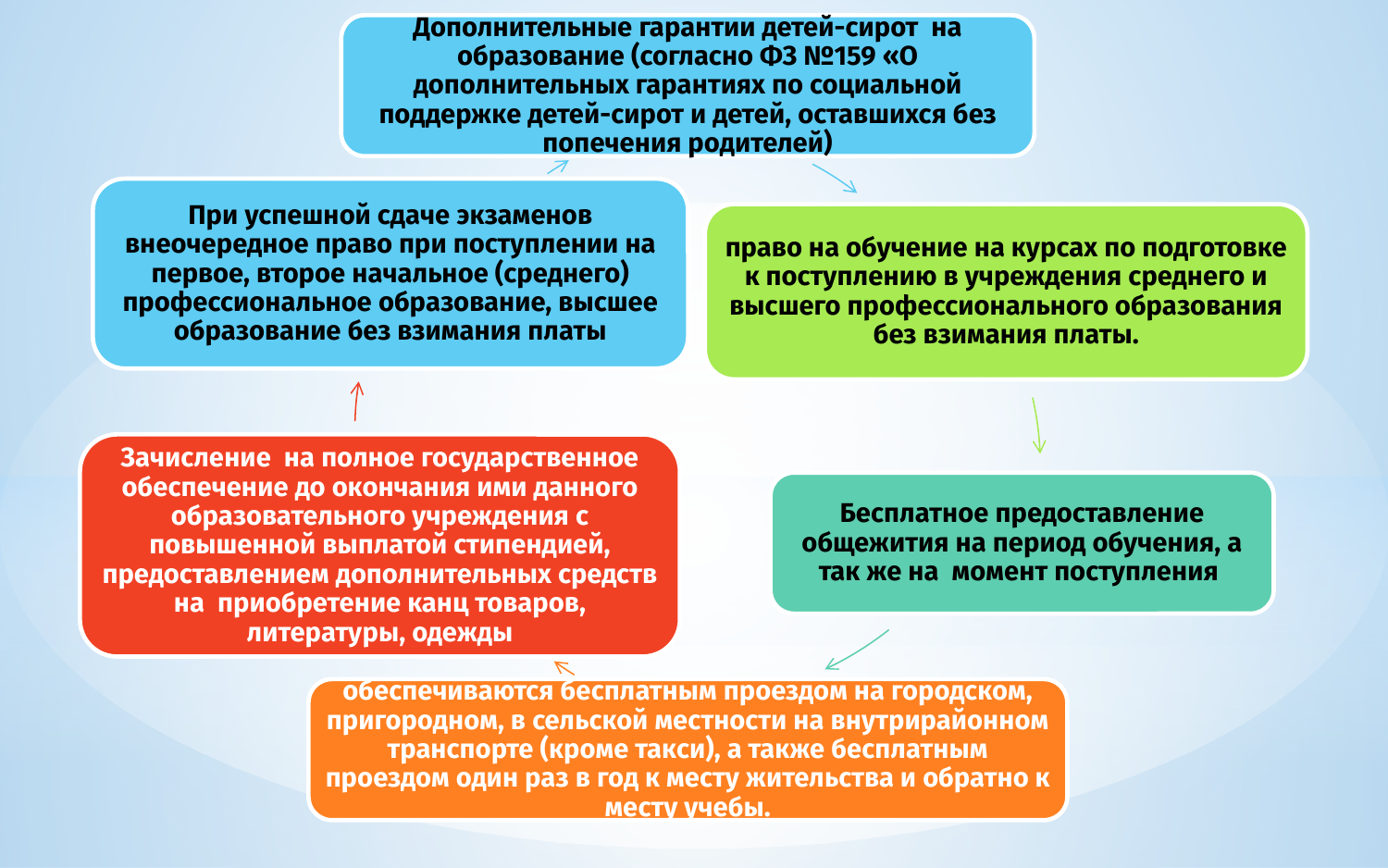

Дополнительные гарантии детей-сирот  на образование (согласно ФЗ №159 «О дополнительных гарантиях по социальной поддержке детей-сирот и детей, оставшихся без попечения родителей)
право на обучение на курсах по подготовке к поступлению в учреждения среднего и высшего профессионального образования без взимания платы.
Бесплатное предоставление общежития на период обучения, а так же на  момент поступления
обеспечиваются бесплатным проездом на городском, пригородном, в сельской местности на внутрирайонном транспорте (кроме такси), а также бесплатным проездом один раз в год к месту жительства и обратно к месту учебы.
Зачисление  на полное государственное обеспечение до окончания ими данного образовательного учреждения с повышенной выплатой стипендией, предоставлением дополнительных средств на  приобретение канц товаров, литературы, одежды
При успешной сдаче экзаменов внеочередное право при поступлении на первое, второе начальное (среднего) профессиональное образование, высшее образование без взимания платы
#